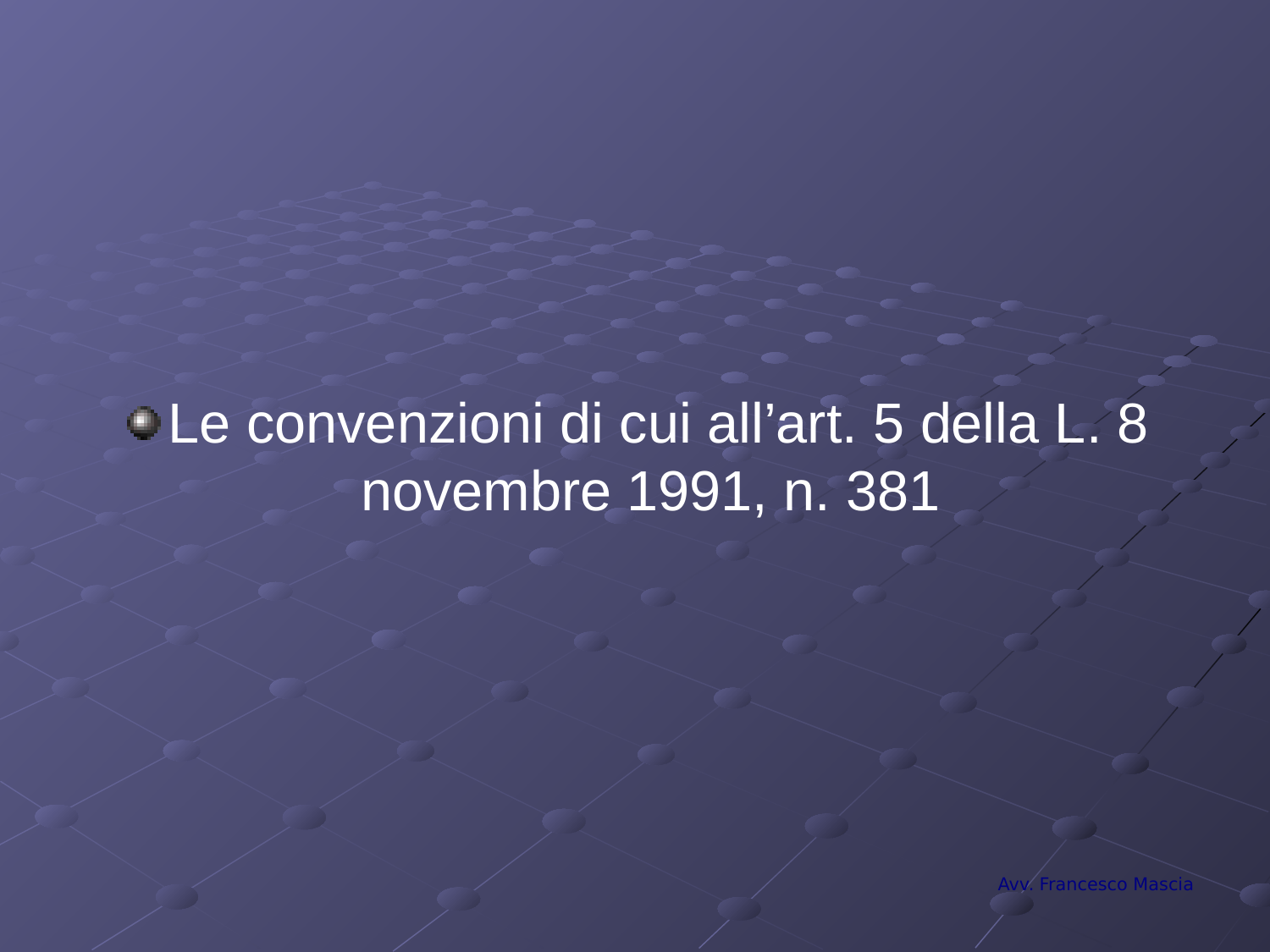

#

Le convenzioni di cui all’art. 5 della L. 8 novembre 1991, n. 381

Avv. Francesco Mascia